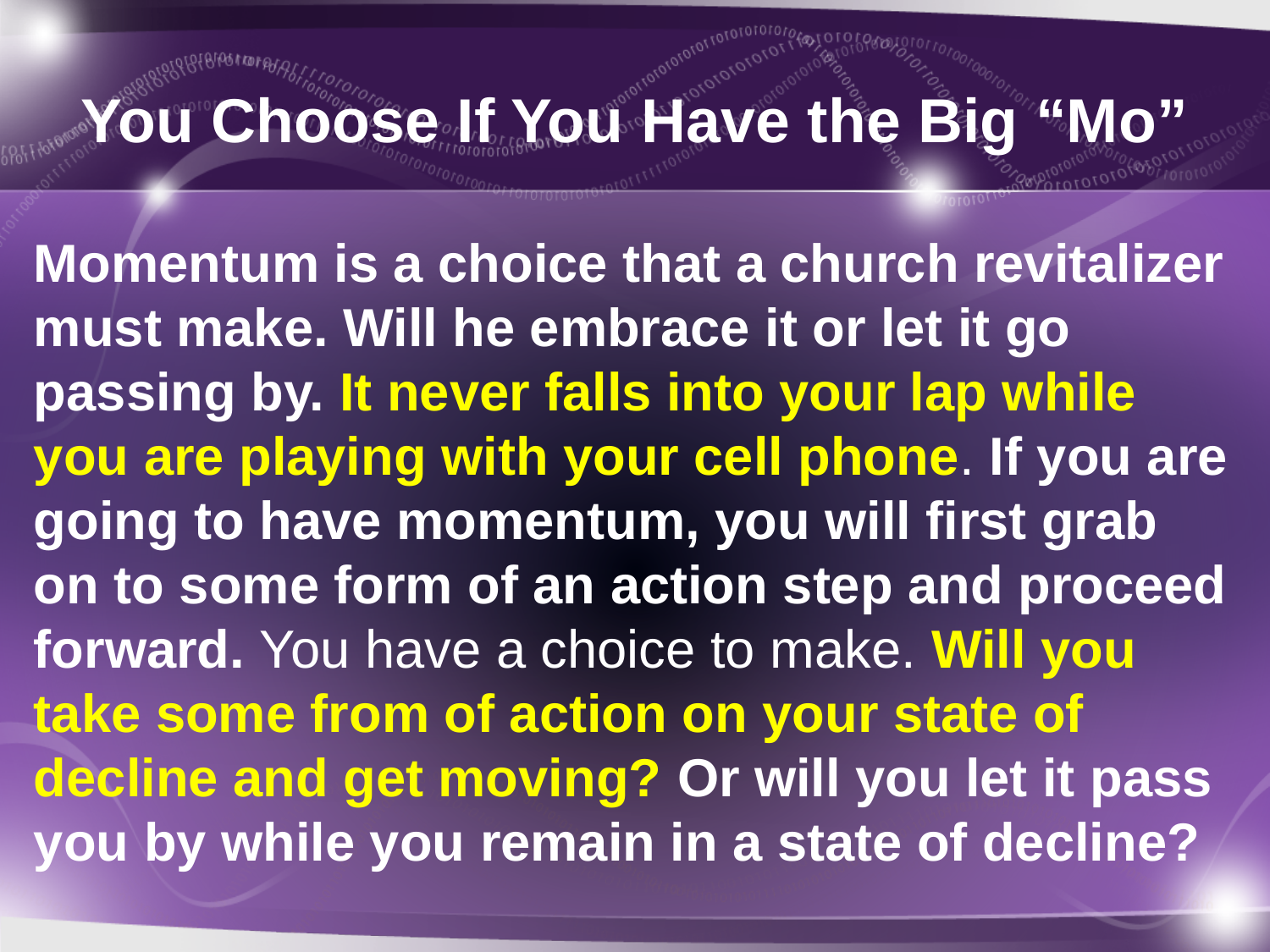

# You Choose If You Have the Big “Mo”
Momentum is a choice that a church revitalizer must make. Will he embrace it or let it go passing by. It never falls into your lap while you are playing with your cell phone. If you are going to have momentum, you will first grab on to some form of an action step and proceed forward. You have a choice to make. Will you take some from of action on your state of decline and get moving? Or will you let it pass you by while you remain in a state of decline?